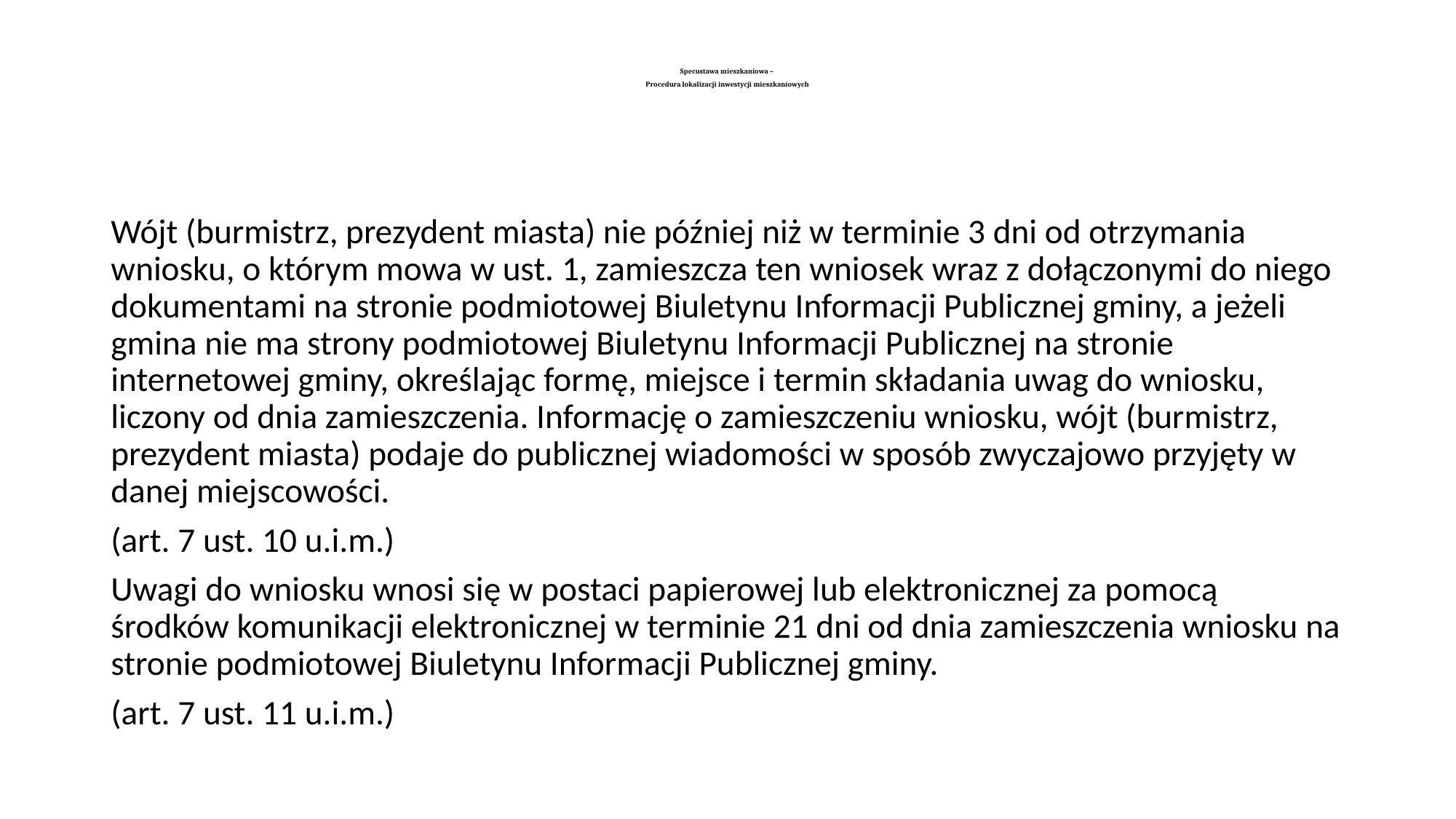

# Specustawa mieszkaniowa – Procedura lokalizacji inwestycji mieszkaniowych
Wójt (burmistrz, prezydent miasta) nie później niż w terminie 3 dni od otrzymania wniosku, o którym mowa w ust. 1, zamieszcza ten wniosek wraz z dołączonymi do niego dokumentami na stronie podmiotowej Biuletynu Informacji Publicznej gminy, a jeżeli gmina nie ma strony podmiotowej Biuletynu Informacji Publicznej na stronie internetowej gminy, określając formę, miejsce i termin składania uwag do wniosku, liczony od dnia zamieszczenia. Informację o zamieszczeniu wniosku, wójt (burmistrz, prezydent miasta) podaje do publicznej wiadomości w sposób zwyczajowo przyjęty w danej miejscowości.
(art. 7 ust. 10 u.i.m.)
Uwagi do wniosku wnosi się w postaci papierowej lub elektronicznej za pomocą środków komunikacji elektronicznej w terminie 21 dni od dnia zamieszczenia wniosku na stronie podmiotowej Biuletynu Informacji Publicznej gminy.
(art. 7 ust. 11 u.i.m.)